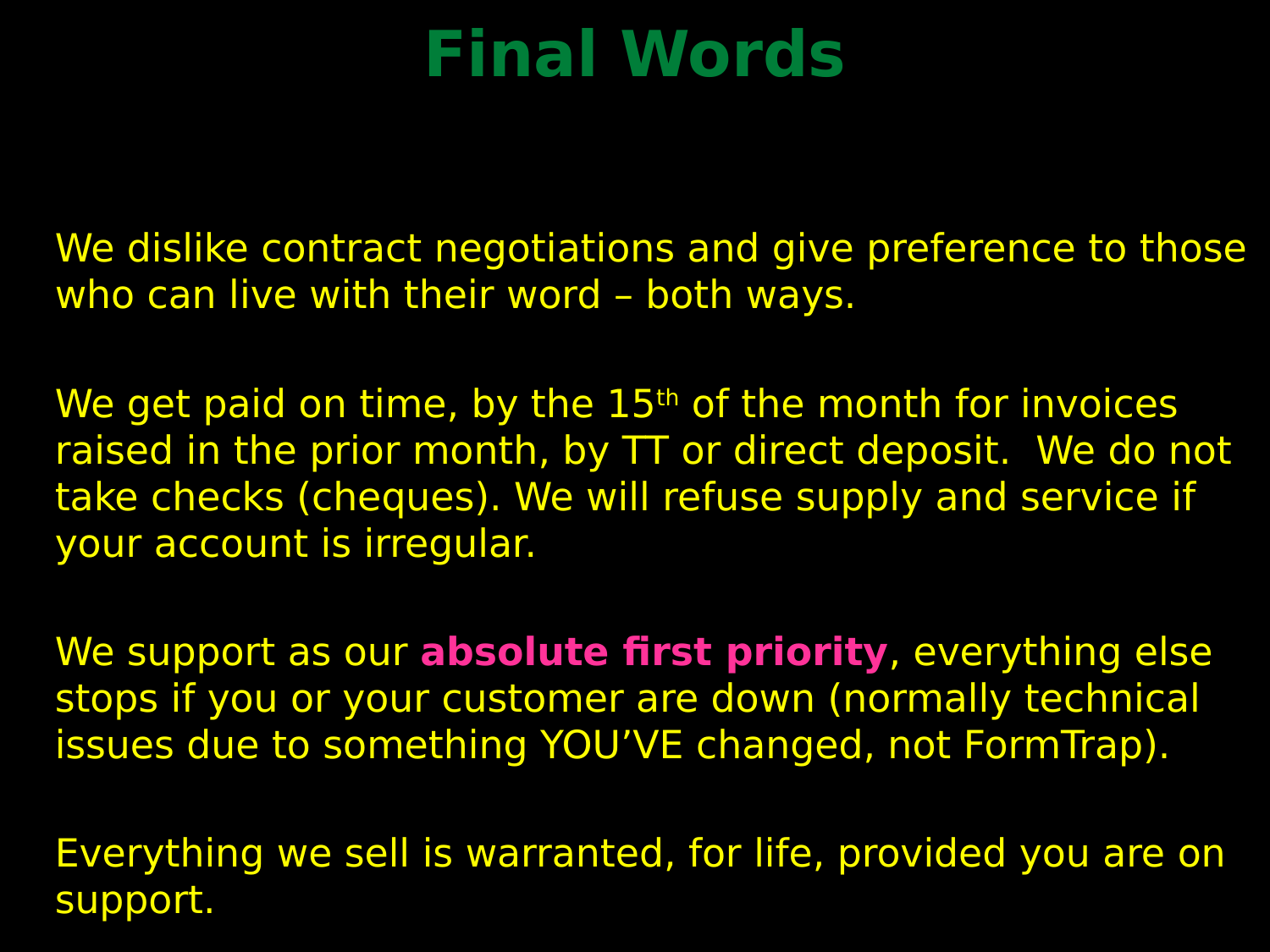

Final Words

We dislike contract negotiations and give preference to those who can live with their word – both ways.

We get paid on time, by the 15th of the month for invoices raised in the prior month, by TT or direct deposit.  We do not take checks (cheques). We will refuse supply and service if your account is irregular.

We support as our absolute first priority, everything else stops if you or your customer are down (normally technical issues due to something YOU’VE changed, not FormTrap).

Everything we sell is warranted, for life, provided you are on support.